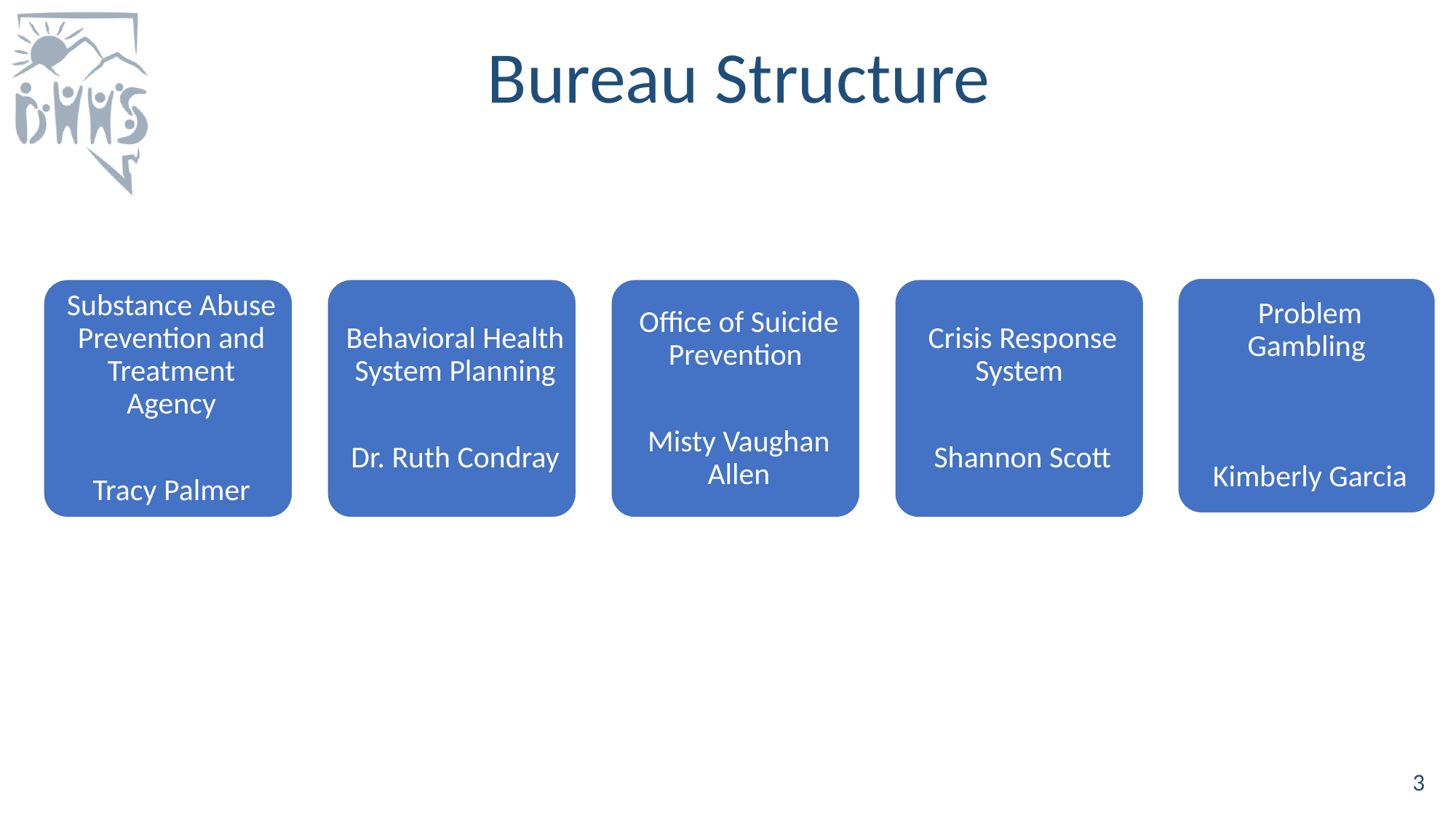

# Bureau Structure
Substance Abuse Prevention and Treatment Agency

Tracy Palmer
Behavioral Health System Planning

Dr. Ruth Condray
Office of Suicide Prevention

Misty Vaughan Allen
Crisis Response System

Shannon Scott
Problem Gambling

Kimberly Garcia
3